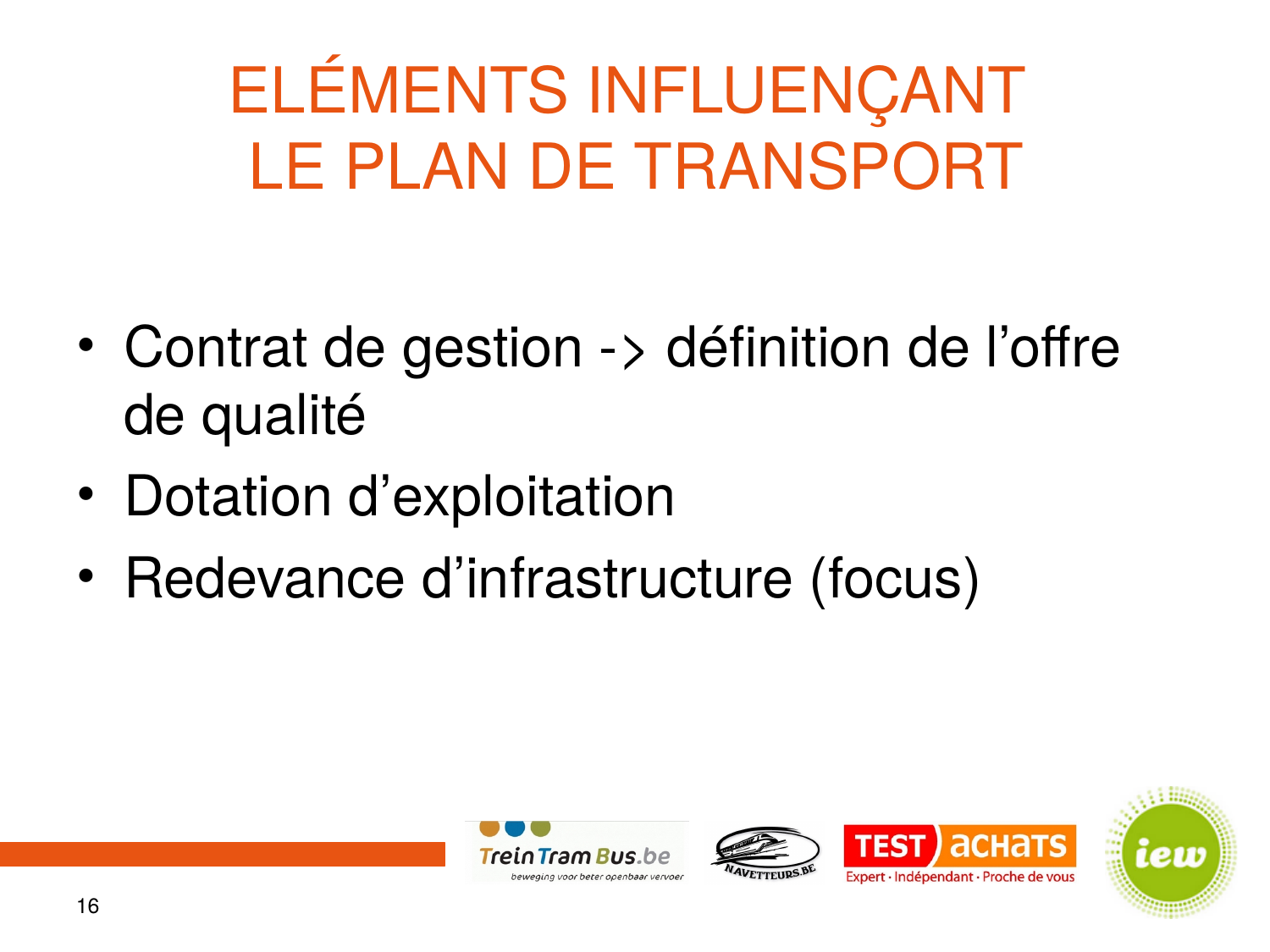

# Eléments influençant le plan de transport

Contrat de gestion -> définition de l’offre de qualité
Dotation d’exploitation
Redevance d’infrastructure (focus)

16